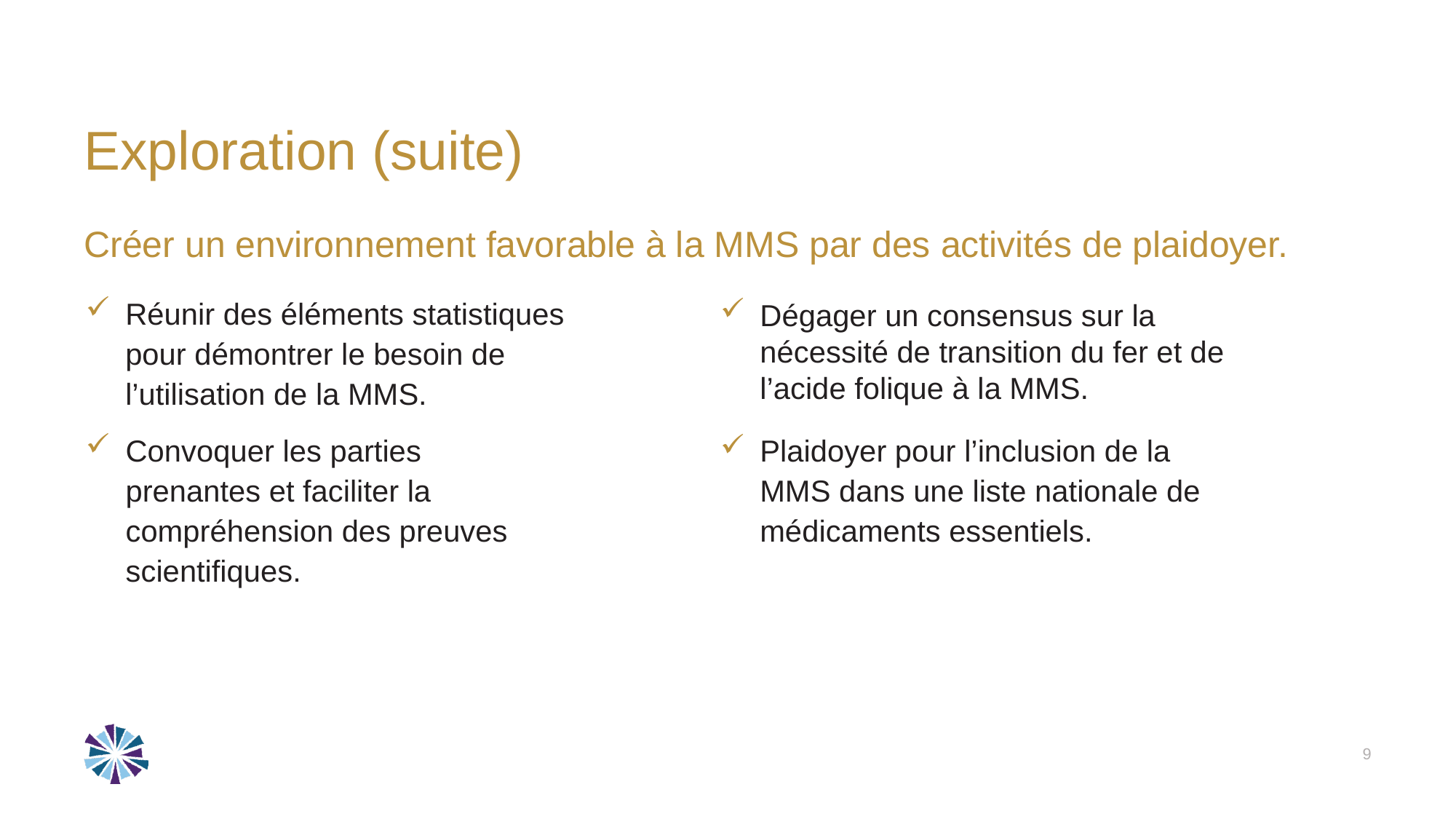

# Exploration (suite)
Créer un environnement favorable à la MMS par des activités de plaidoyer.
Réunir des éléments statistiques pour démontrer le besoin de l’utilisation de la MMS.
Dégager un consensus sur la nécessité de transition du fer et de l’acide folique à la MMS.

Convoquer les parties prenantes et faciliter la compréhension des preuves scientifiques.
Plaidoyer pour l’inclusion de la MMS dans une liste nationale de médicaments essentiels.
9